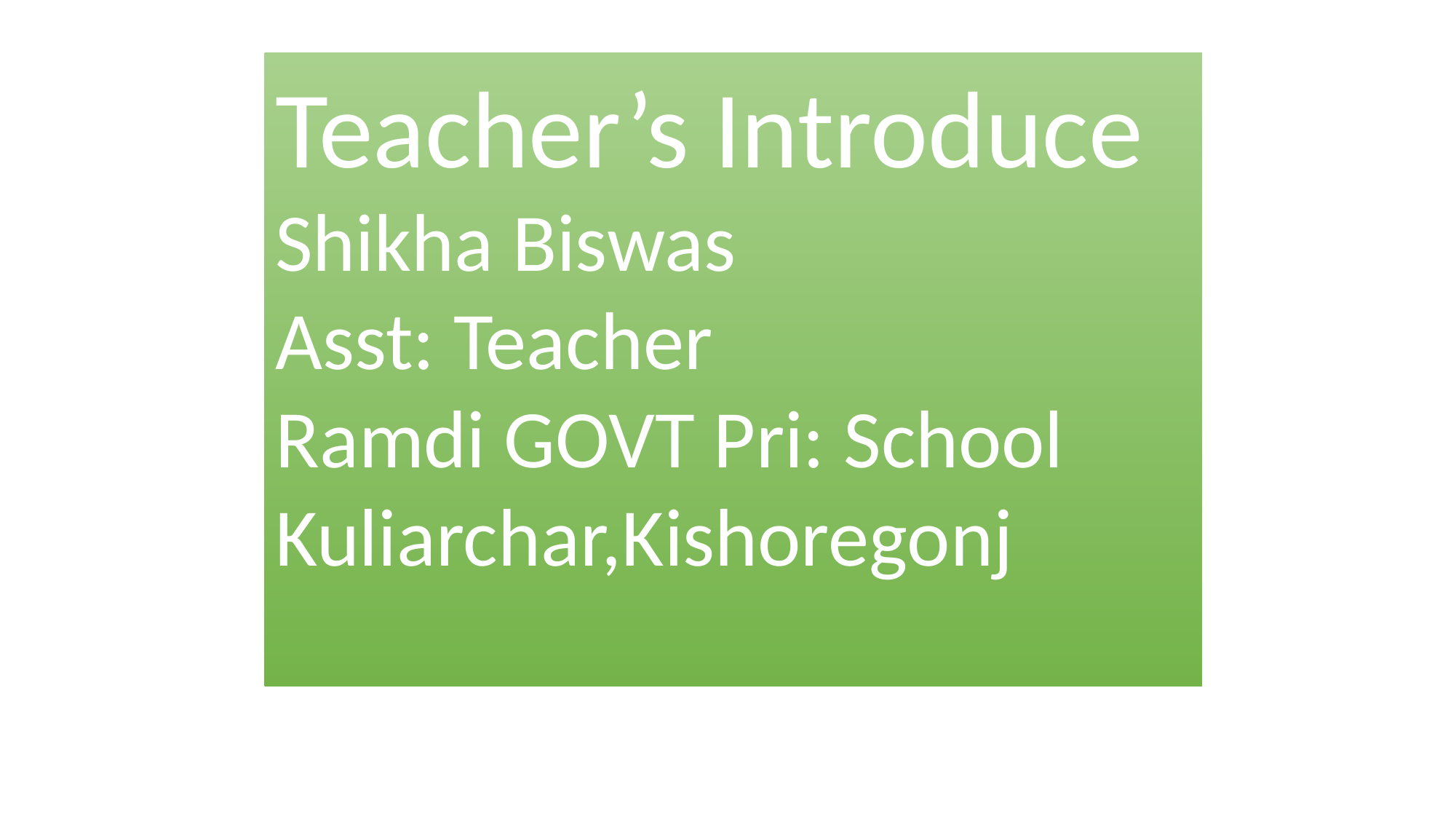

Teacher’s Introduce
Shikha Biswas
Asst: Teacher
Ramdi GOVT Pri: School
Kuliarchar,Kishoregonj